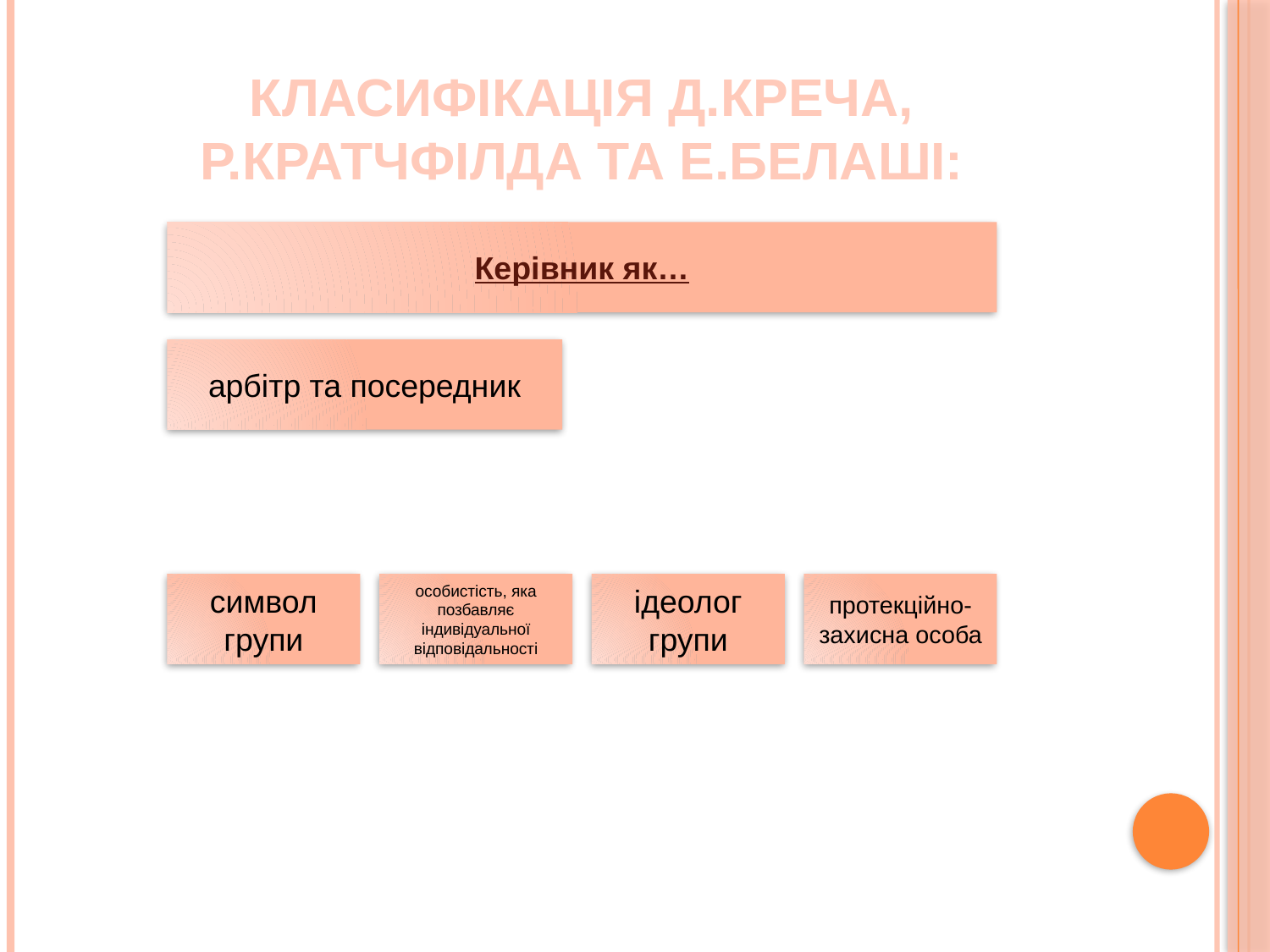

# КЛАСИФІКАЦІЯ Д.КРЕЧА, Р.КРАТЧФІЛДА ТА Е.БЕЛАШІ:
Керівник як…
символ групи
особистість, яка позбавляє індивідуальної відповідальності
ідеолог групи
протекційно-захисна особа
арбітр та посередник